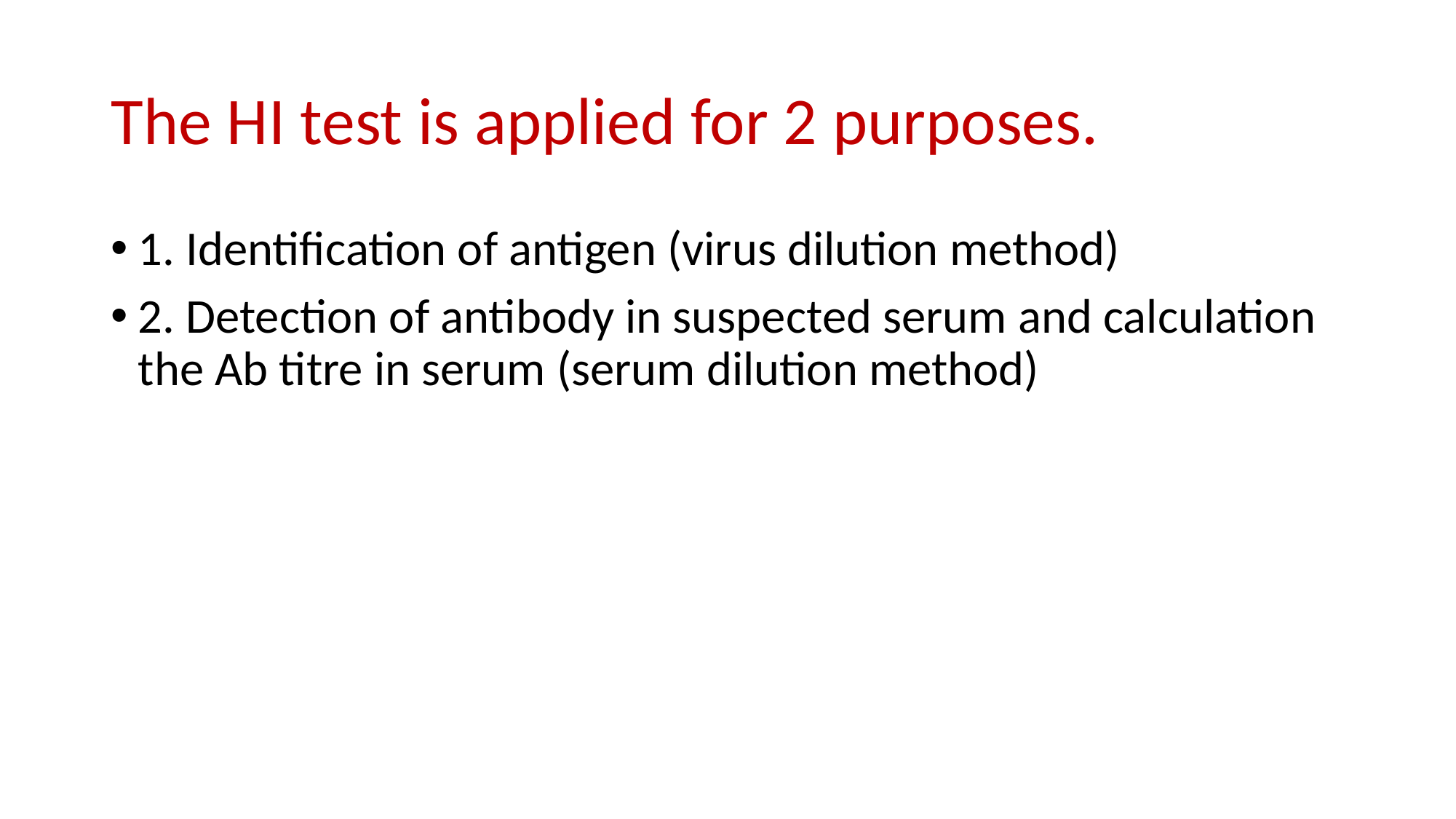

# The HI test is applied for 2 purposes.
1. Identification of antigen (virus dilution method)
2. Detection of antibody in suspected serum and calculation the Ab titre in serum (serum dilution method)